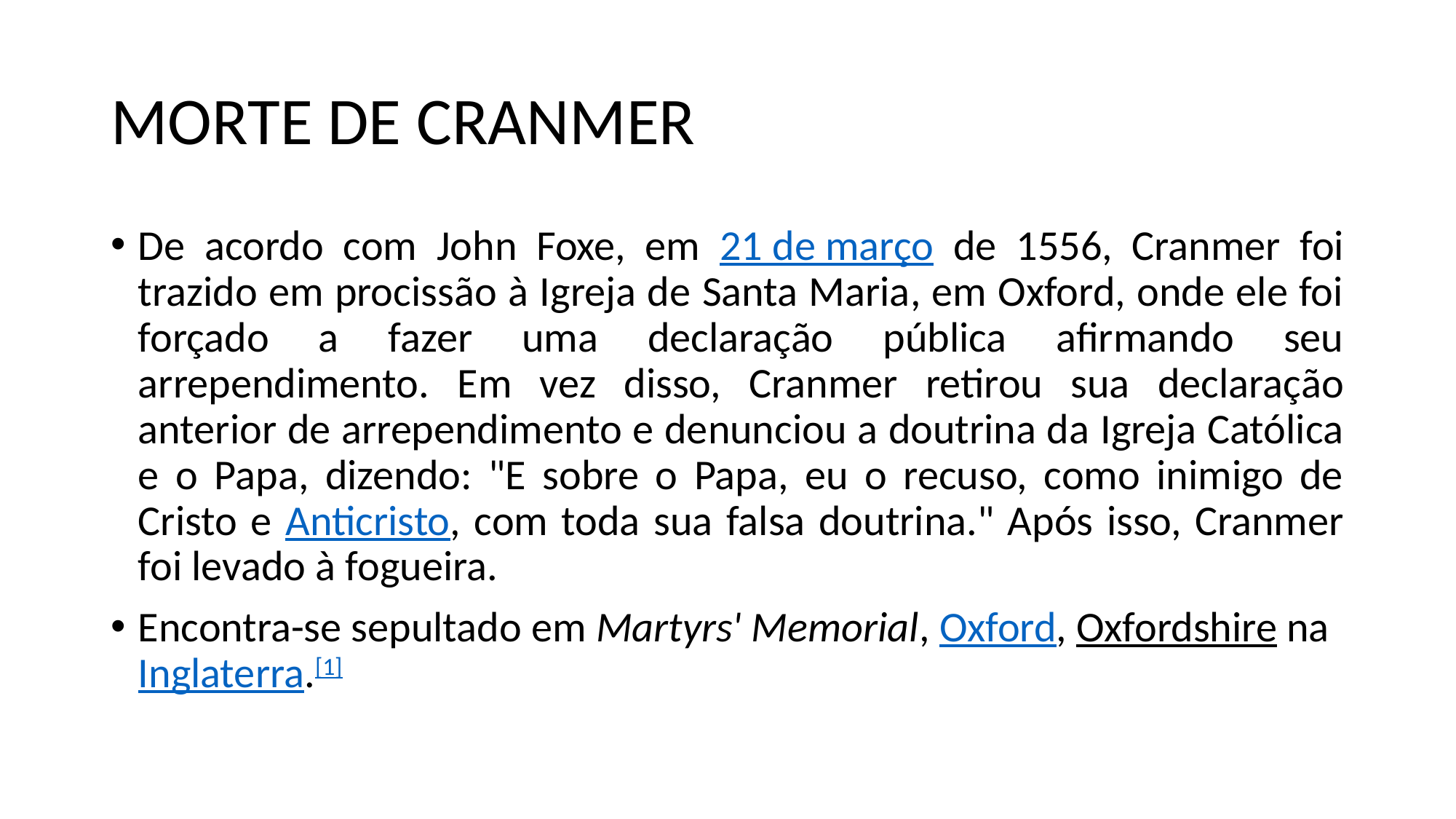

# MORTE DE CRANMER
De acordo com John Foxe, em 21 de março de 1556, Cranmer foi trazido em procissão à Igreja de Santa Maria, em Oxford, onde ele foi forçado a fazer uma declaração pública afirmando seu arrependimento. Em vez disso, Cranmer retirou sua declaração anterior de arrependimento e denunciou a doutrina da Igreja Católica e o Papa, dizendo: "E sobre o Papa, eu o recuso, como inimigo de Cristo e Anticristo, com toda sua falsa doutrina." Após isso, Cranmer foi levado à fogueira.
Encontra-se sepultado em Martyrs' Memorial, Oxford, Oxfordshire na Inglaterra.[1]